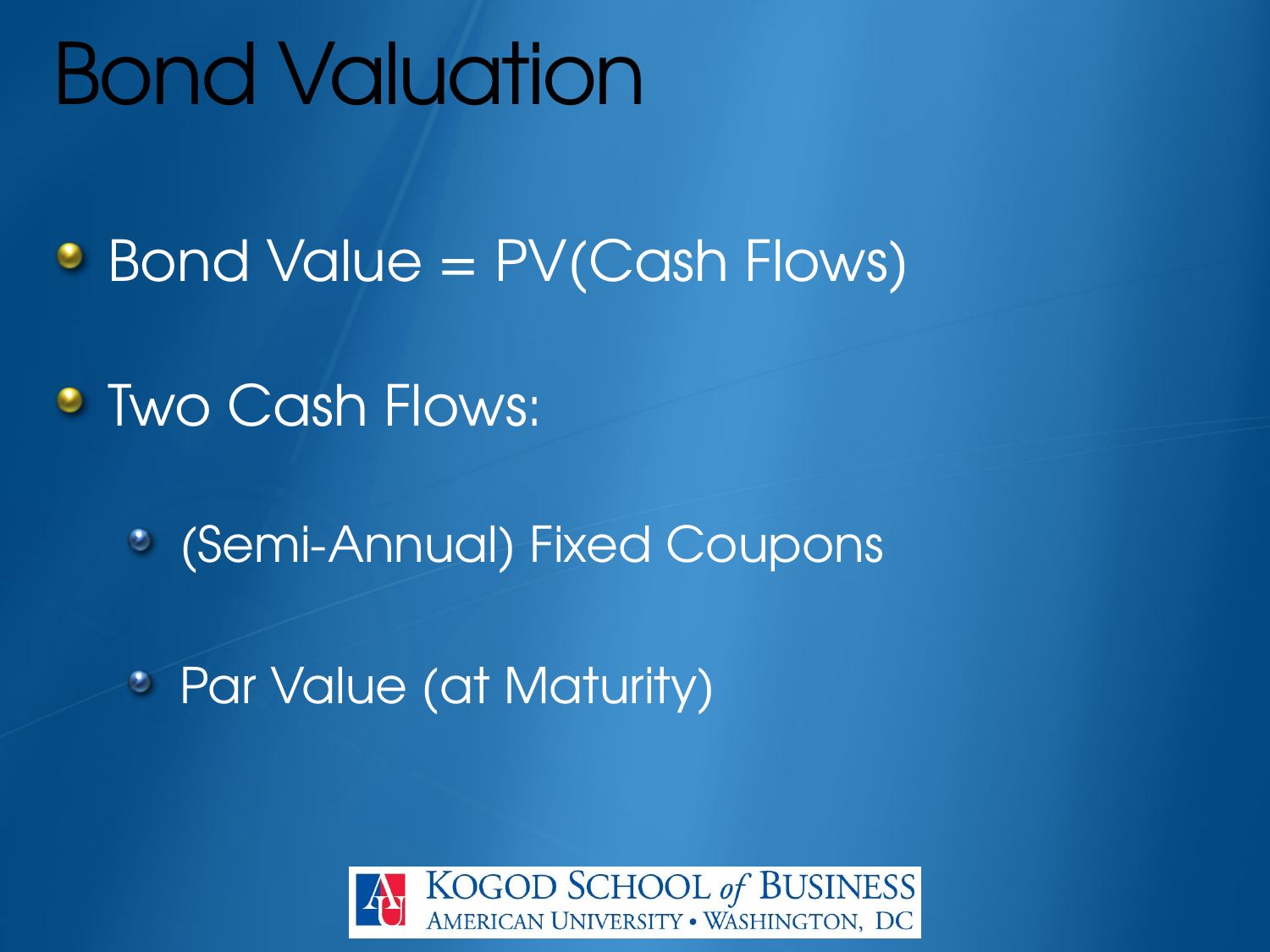

# Bond Valuation
Bond Value = PV(Cash Flows)

Two Cash Flows:

(Semi-Annual) Fixed Coupons

Par Value (at Maturity)